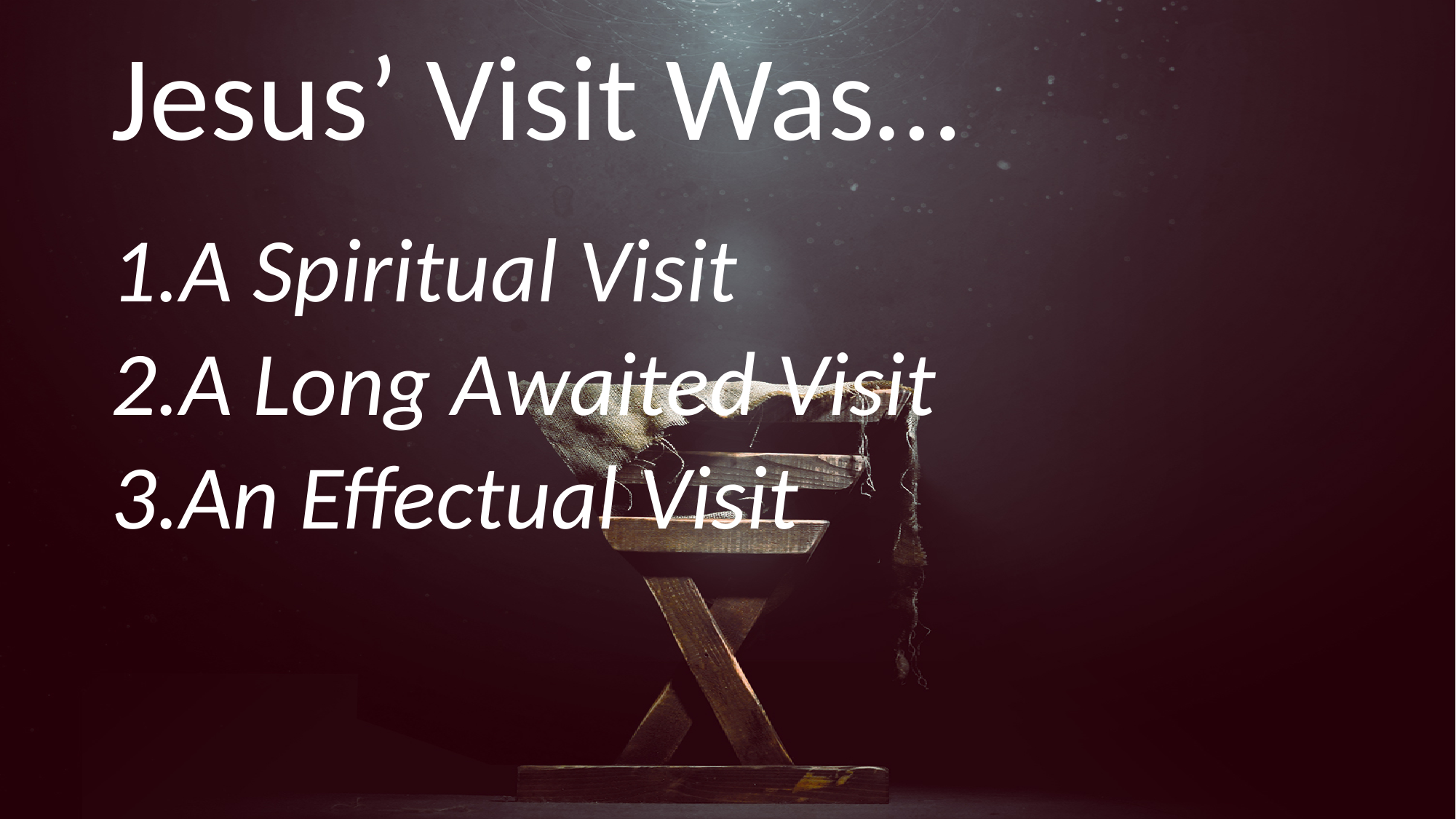

# Jesus’ Visit Was…
A Spiritual Visit
A Long Awaited Visit
An Effectual Visit